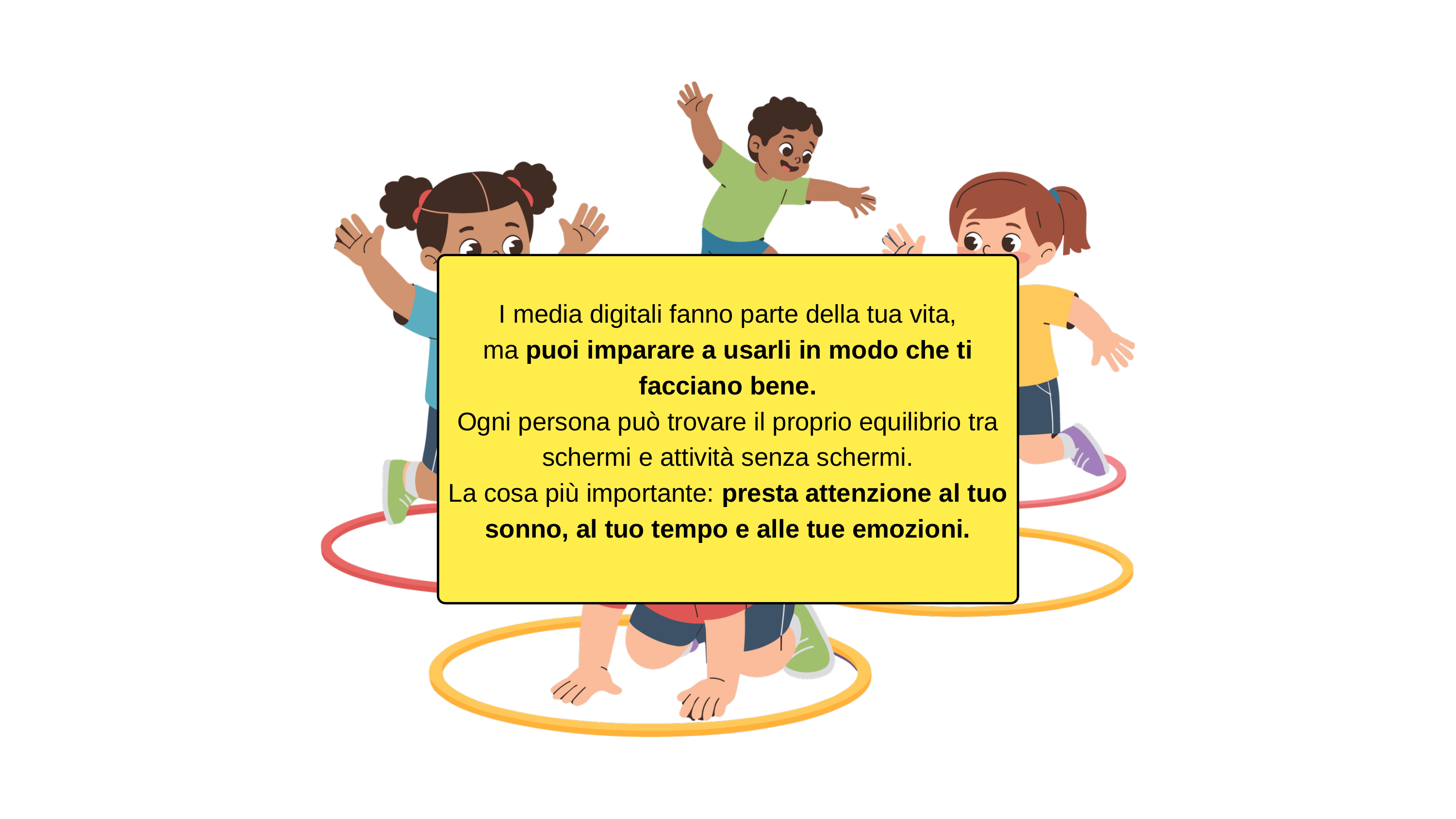

I media digitali fanno parte della tua vita,
ma puoi imparare a usarli in modo che ti facciano bene.
Ogni persona può trovare il proprio equilibrio tra schermi e attività senza schermi.
La cosa più importante: presta attenzione al tuo sonno, al tuo tempo e alle tue emozioni.